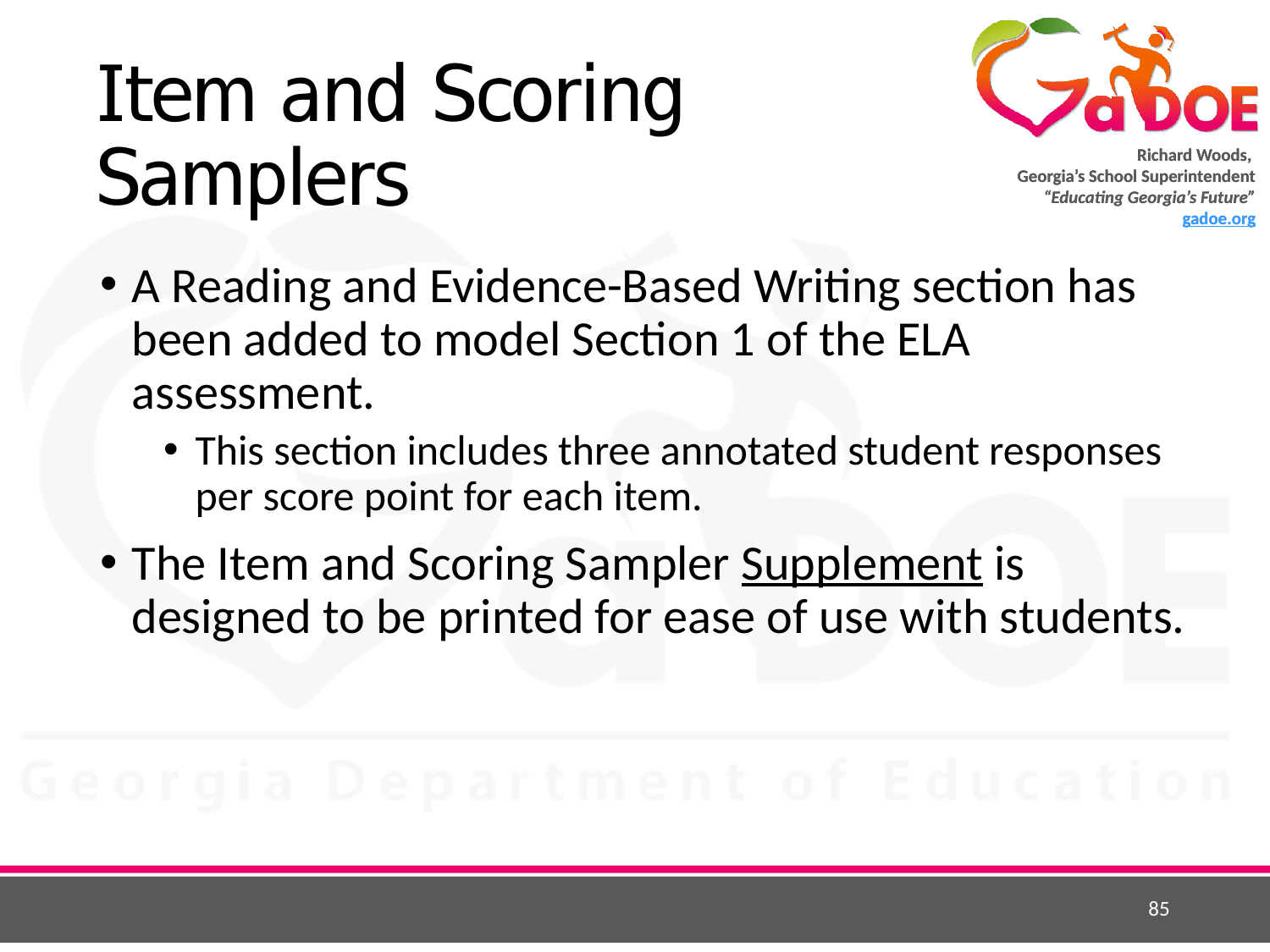

# Item and Scoring Samplers
A Reading and Evidence-Based Writing section has been added to model Section 1 of the ELA assessment.
This section includes three annotated student responses per score point for each item.
The Item and Scoring Sampler Supplement is designed to be printed for ease of use with students.

85